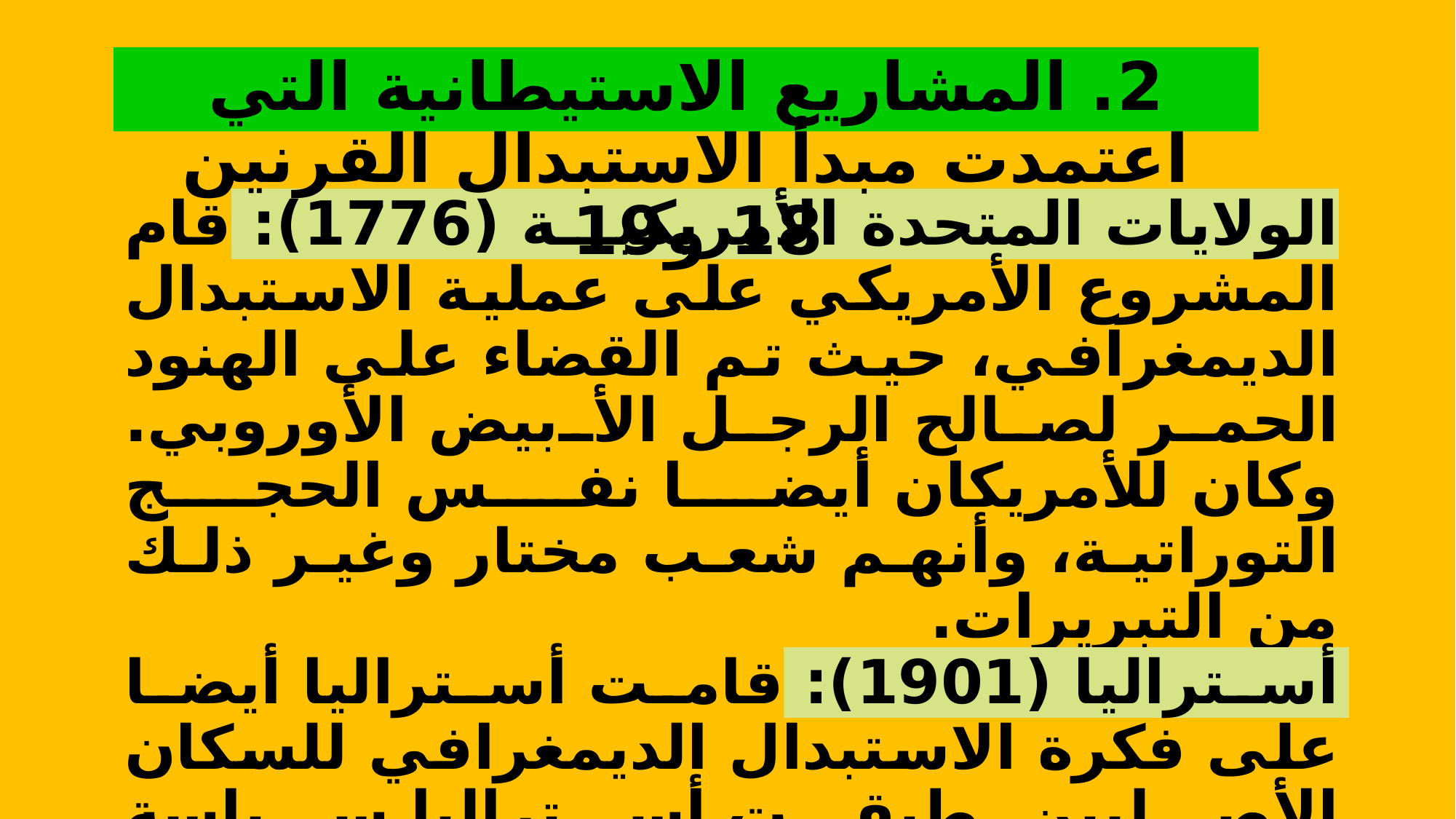

2. المشاريع الاستيطانية التي اعتمدت مبدأ الاستبدال القرنين 18 و19
الولايات المتحدة الأمريكية (1776): قام المشروع الأمريكي على عملية الاستبدال الديمغرافي، حيث تم القضاء على الهنود الحمر لصالح الرجل الأبيض الأوروبي. وكان للأمريكان أيضا نفس الحجج التوراتية، وأنهم شعب مختار وغير ذلك من التبريرات.
أستراليا (1901): قامت أستراليا أيضا على فكرة الاستبدال الديمغرافي للسكان الأصليين. طبقت أستراليا سياسة "Stolen Generations"، الأجيال المسروقة التي كانت تقوم على سرقة أطفال السكان الأصليين وتحويلهم إلى العائلات البيضاء، في إطار عملية تسريع اندثار هؤلاء السكان.